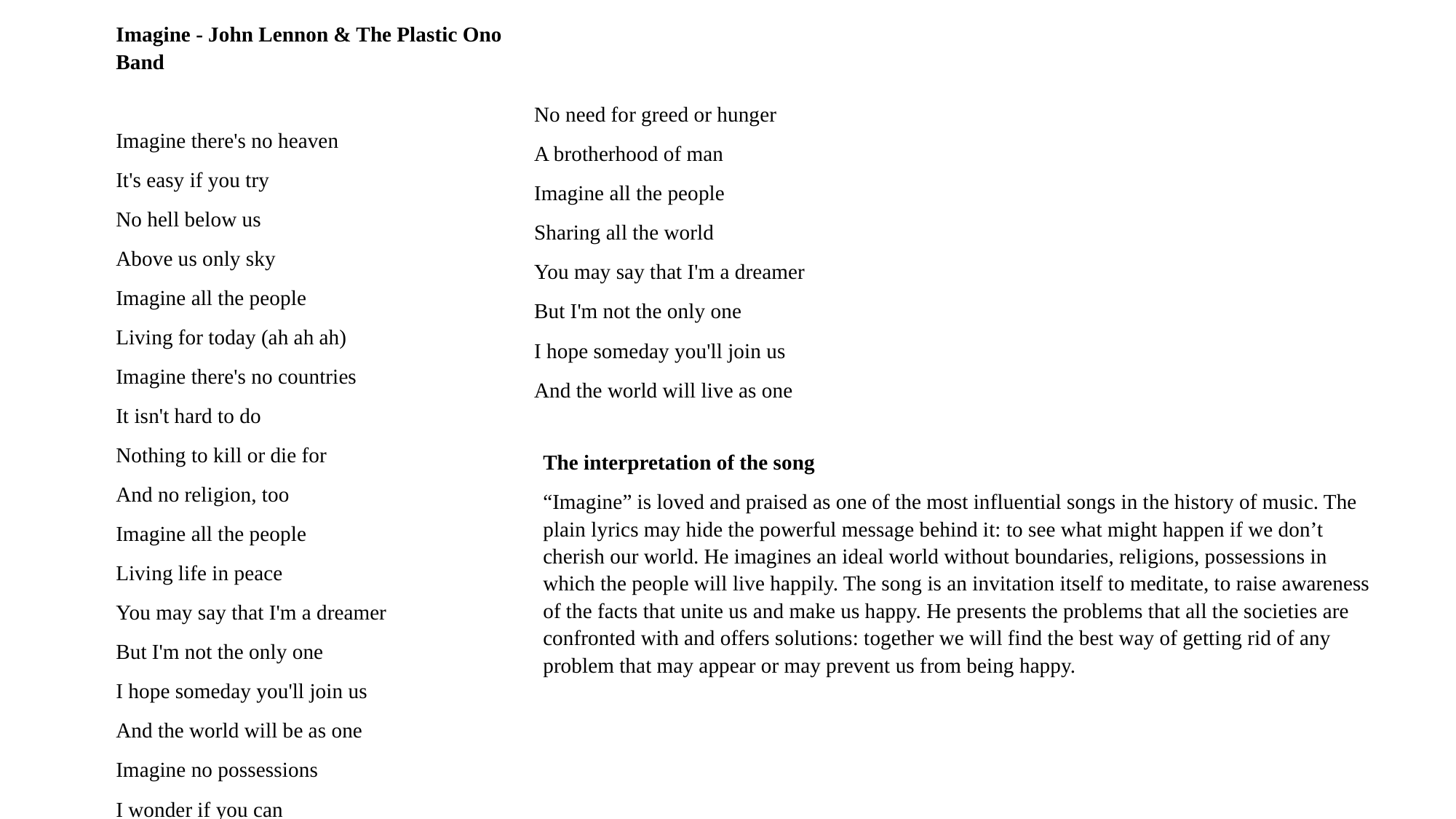

Imagine - John Lennon & The Plastic Ono Band

Imagine there's no heaven
It's easy if you try
No hell below us
Above us only sky
Imagine all the people
Living for today (ah ah ah)
Imagine there's no countries
It isn't hard to do
Nothing to kill or die for
And no religion, too
Imagine all the people
Living life in peace
You may say that I'm a dreamer
But I'm not the only one
I hope someday you'll join us
And the world will be as one
Imagine no possessions
I wonder if you can
No need for greed or hunger
A brotherhood of man
Imagine all the people
Sharing all the world
You may say that I'm a dreamer
But I'm not the only one
I hope someday you'll join us
And the world will live as one
The interpretation of the song
“Imagine” is loved and praised as one of the most influential songs in the history of music. The plain lyrics may hide the powerful message behind it: to see what might happen if we don’t cherish our world. He imagines an ideal world without boundaries, religions, possessions in which the people will live happily. The song is an invitation itself to meditate, to raise awareness of the facts that unite us and make us happy. He presents the problems that all the societies are confronted with and offers solutions: together we will find the best way of getting rid of any problem that may appear or may prevent us from being happy.